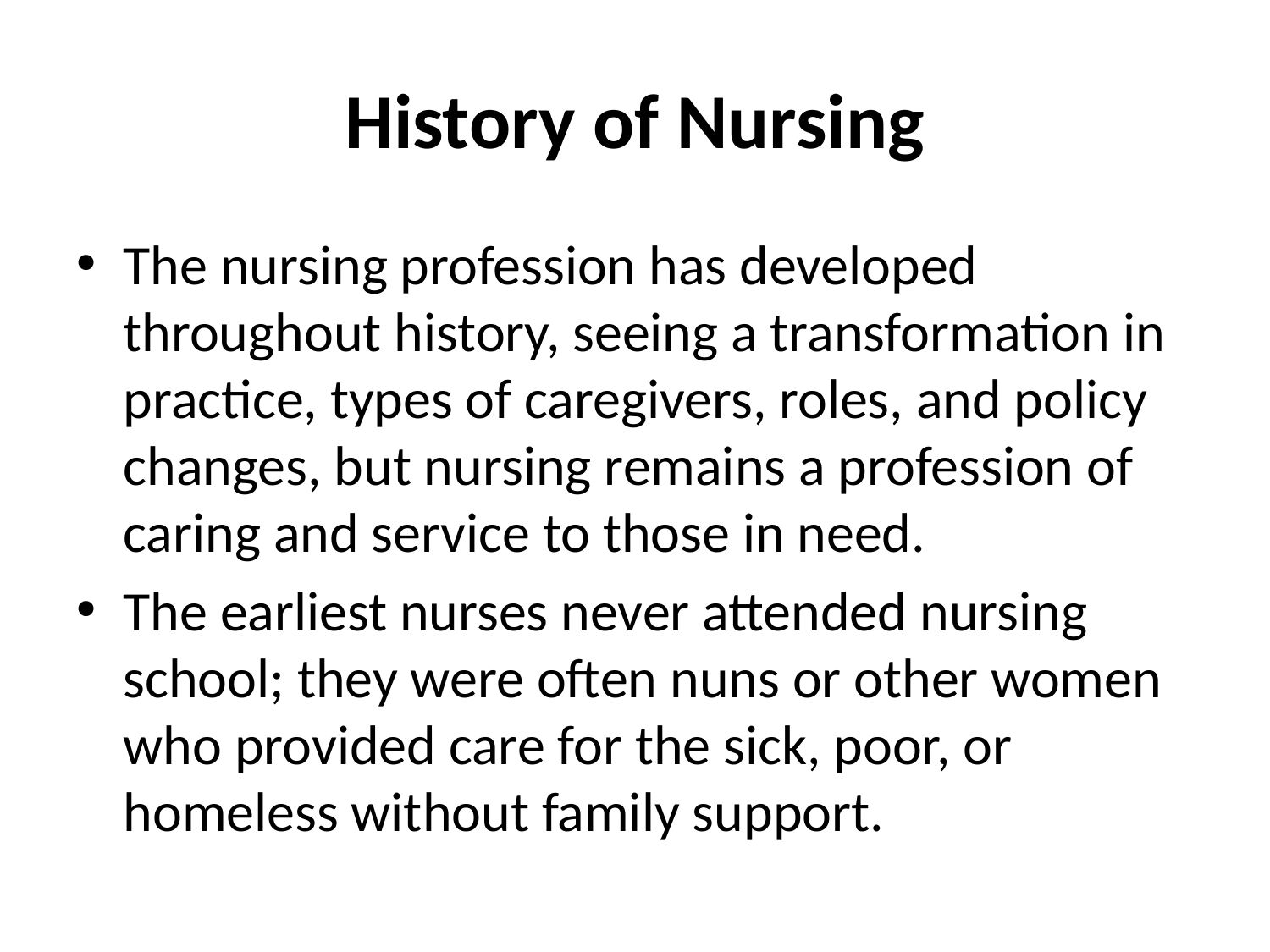

# History of Nursing
The nursing profession has developed throughout history, seeing a transformation in practice, types of caregivers, roles, and policy changes, but nursing remains a profession of caring and service to those in need.
The earliest nurses never attended nursing school; they were often nuns or other women who provided care for the sick, poor, or homeless without family support.